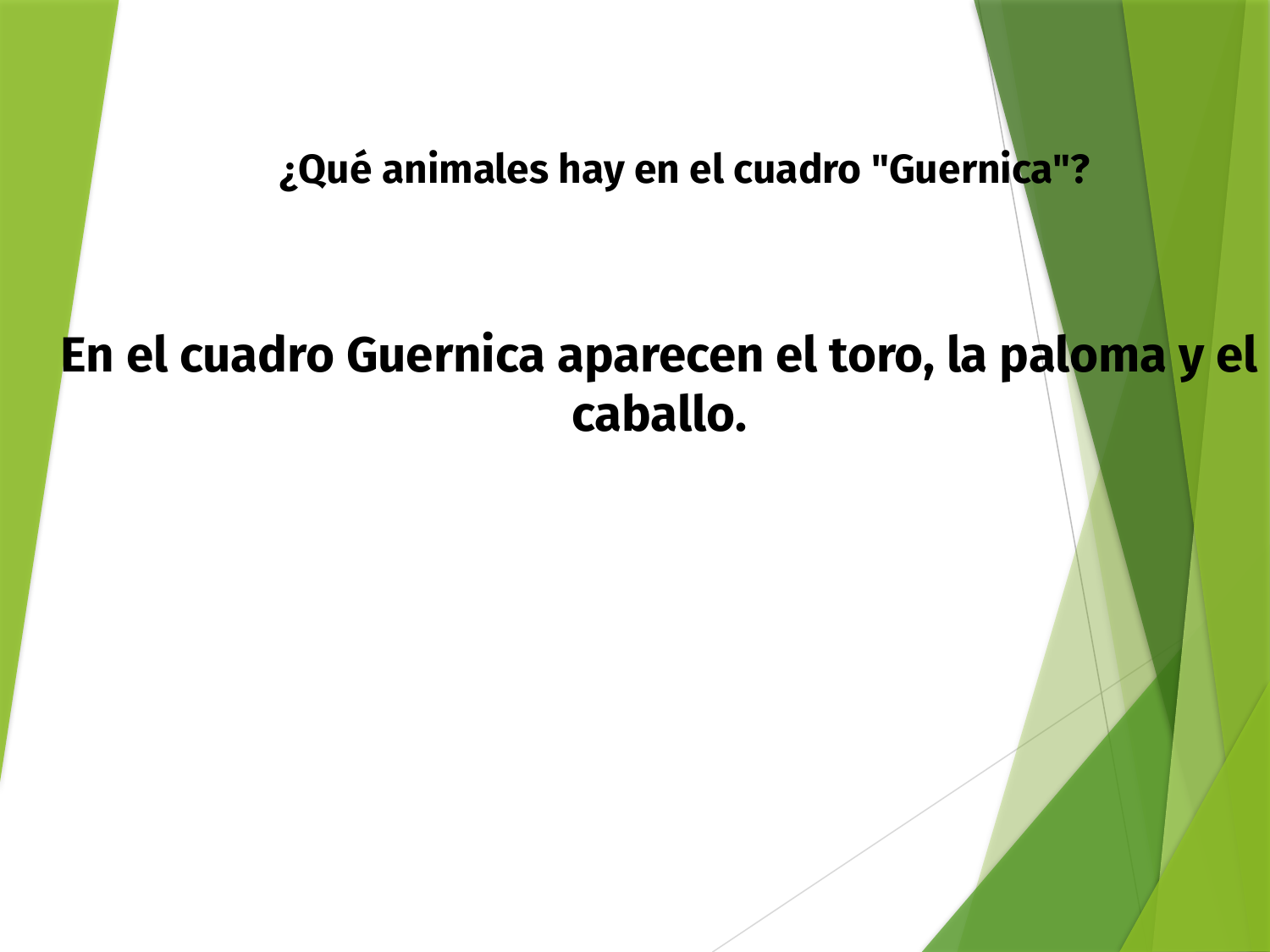

¿Qué animales hay en el cuadro "Guernica"?

En el cuadro Guernica aparecen el toro, la paloma y el caballo.